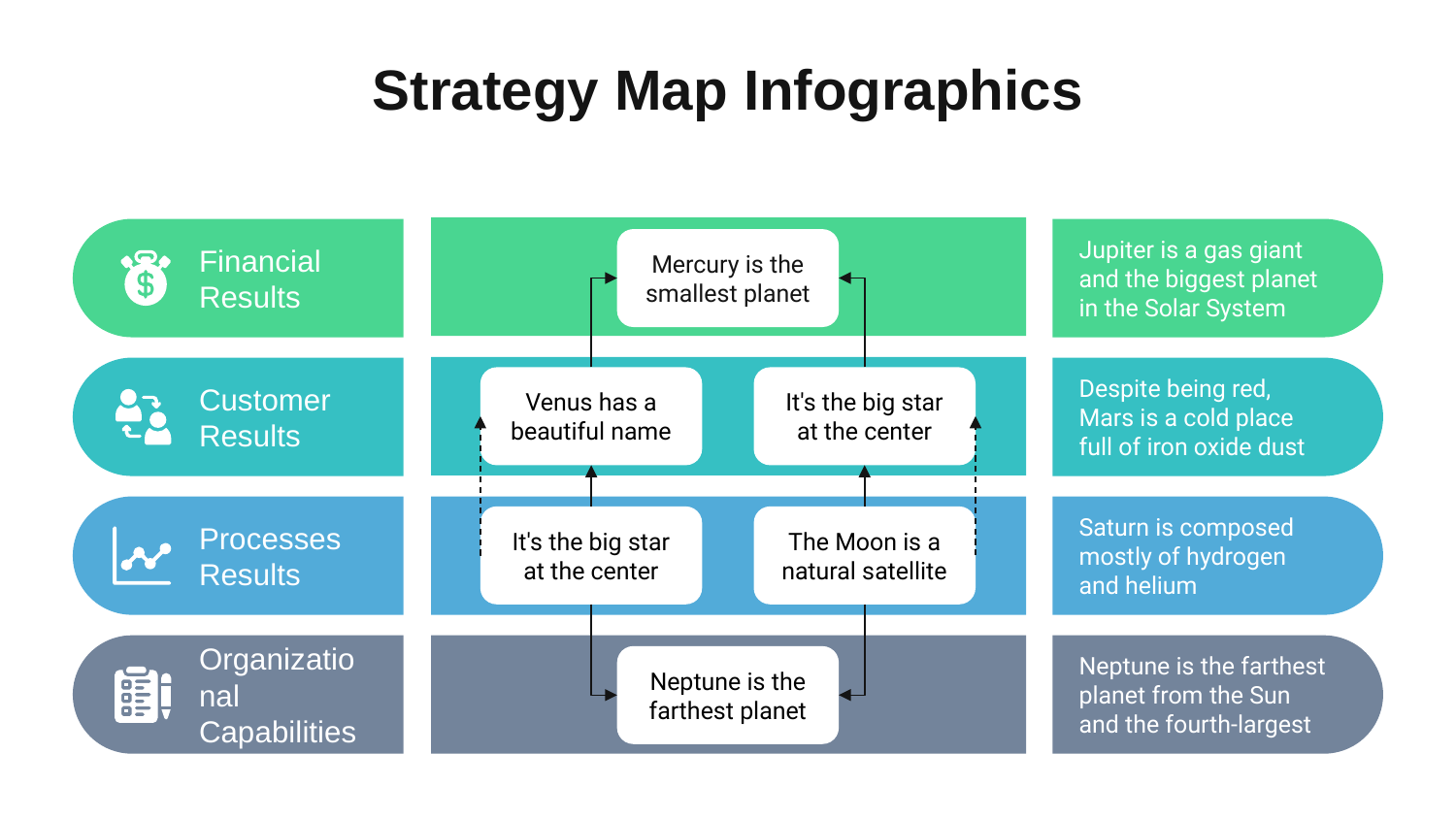

# Strategy Map Infographics

Mercury is the smallest planet
Financial Results
Jupiter is a gas giant and the biggest planet in the Solar System

Venus has a beautiful name
It's the big star at the center
Customer Results
Despite being red, Mars is a cold place full of iron oxide dust

It's the big star at the center
The Moon is a natural satellite
Processes Results
Saturn is composed mostly of hydrogen and helium

Neptune is the farthest planet
Organizational Capabilities
Neptune is the farthest planet from the Sun and the fourth-largest